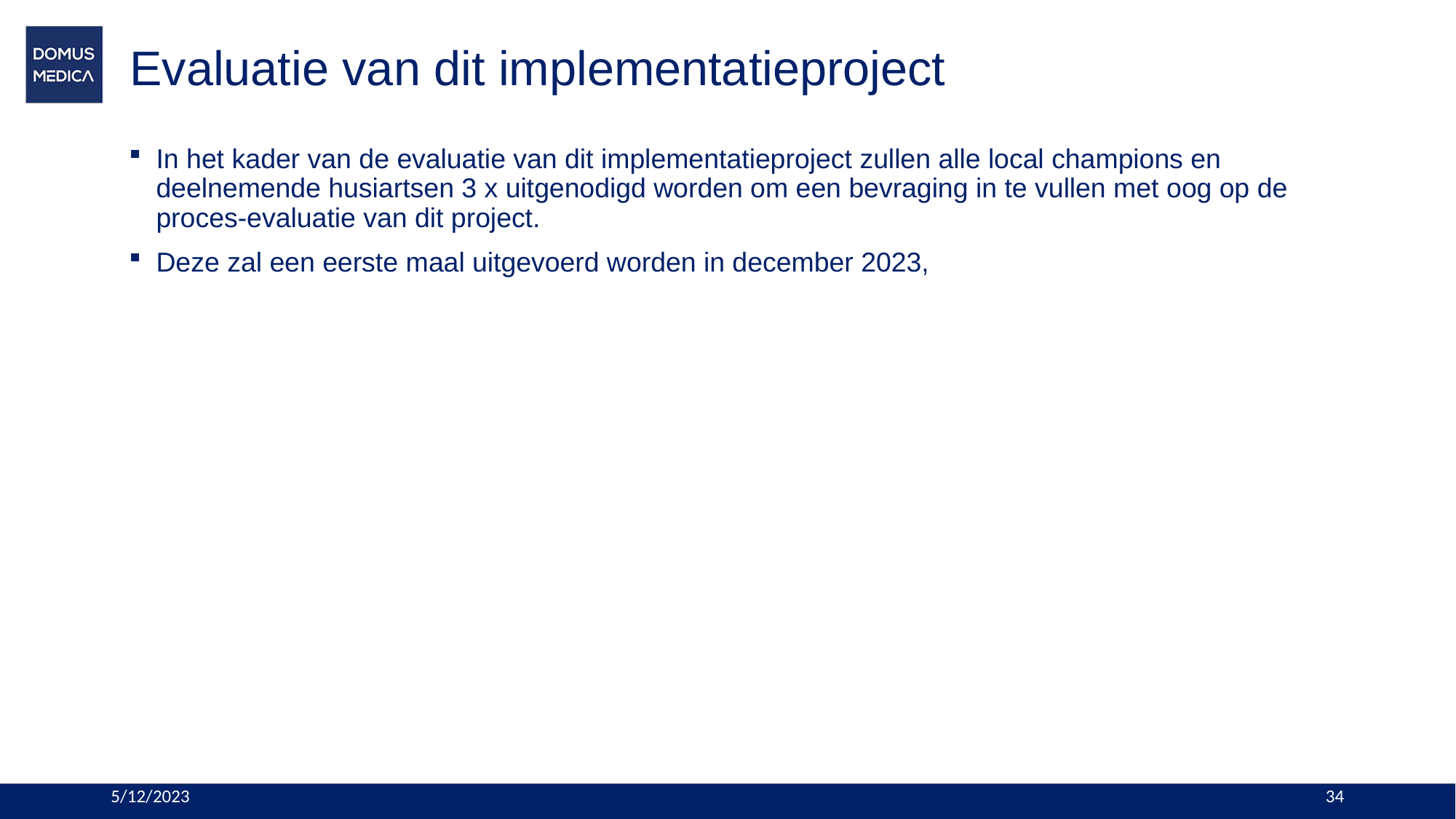

# Evaluatie van dit implementatieproject
In het kader van de evaluatie van dit implementatieproject zullen alle local champions en deelnemende husiartsen 3 x uitgenodigd worden om een bevraging in te vullen met oog op de proces-evaluatie van dit project.
Deze zal een eerste maal uitgevoerd worden in december 2023,
5/12/2023
34